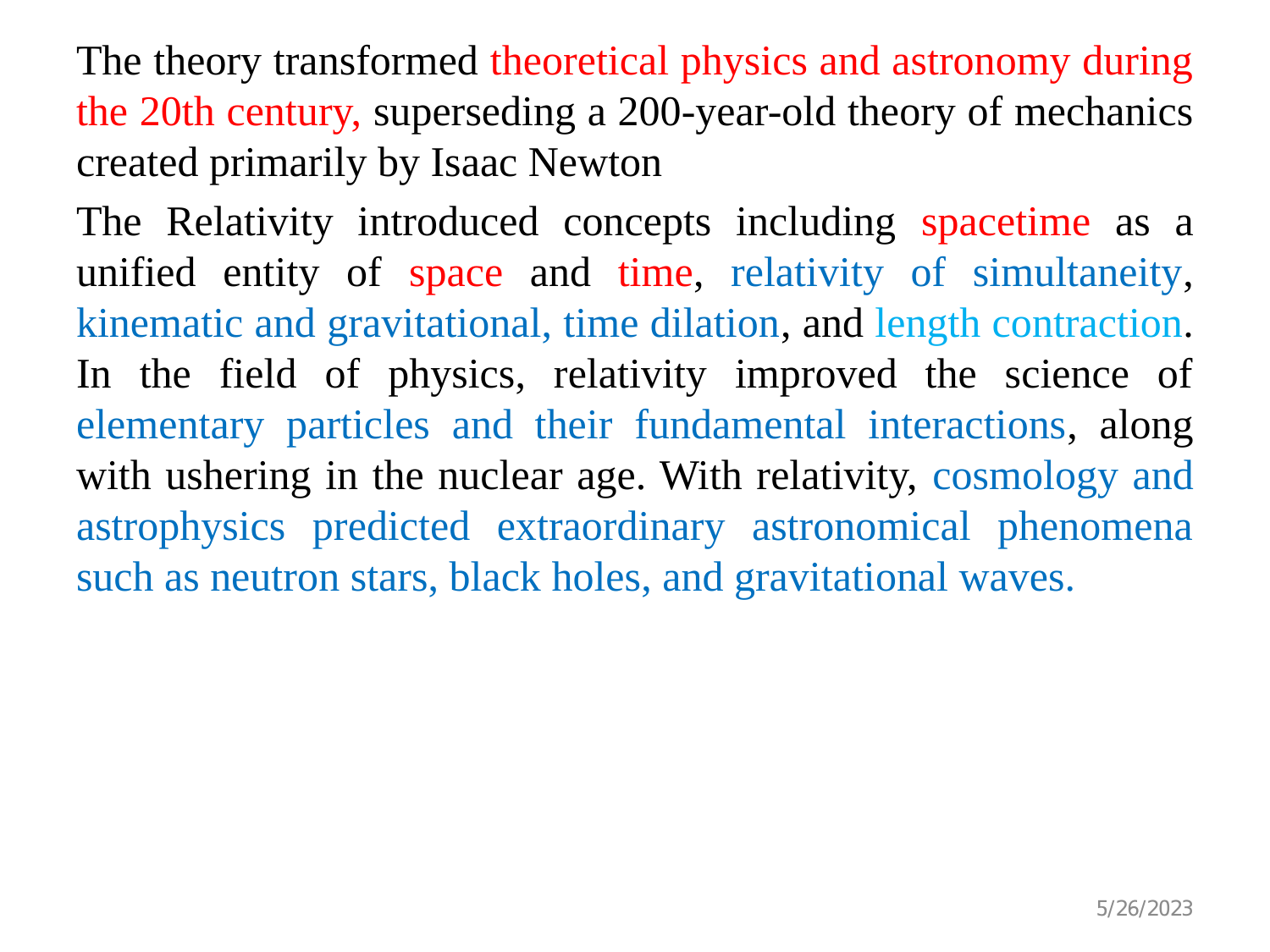

The theory transformed theoretical physics and astronomy during the 20th century, superseding a 200-year-old theory of mechanics created primarily by Isaac Newton
The Relativity introduced concepts including spacetime as a unified entity of space and time, relativity of simultaneity, kinematic and gravitational, time dilation, and length contraction. In the field of physics, relativity improved the science of elementary particles and their fundamental interactions, along with ushering in the nuclear age. With relativity, cosmology and astrophysics predicted extraordinary astronomical phenomena such as neutron stars, black holes, and gravitational waves.

5/26/2023